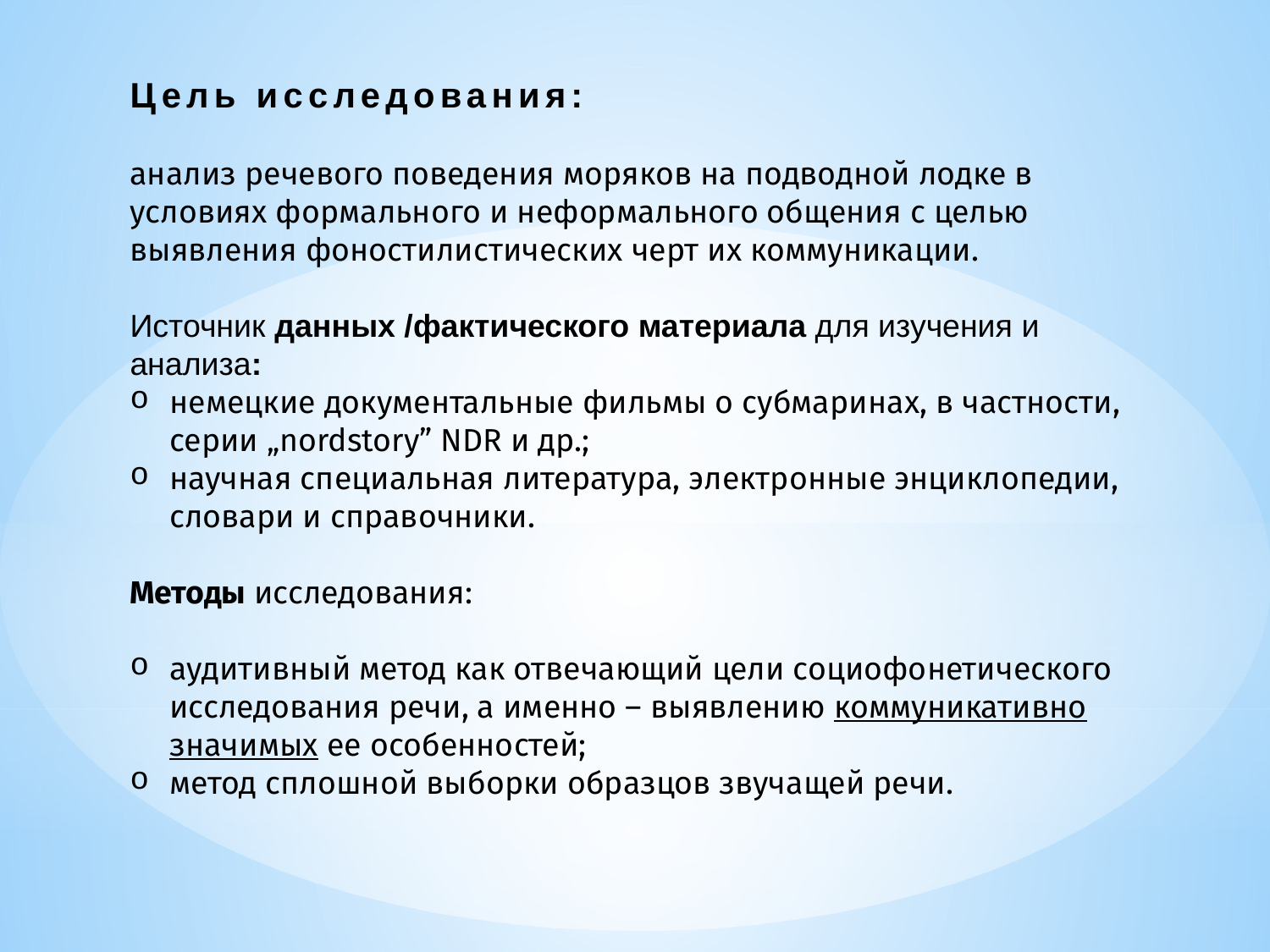

Цель исследования:

анализ речевого поведения моряков на подводной лодке в условиях формального и неформального общения с целью выявления фоностилистических черт их коммуникации.

Источник данных /фактического материала для изучения и анализа:
немецкие документальные фильмы о субмаринах, в частности, серии „nordstory” NDR и др.;
научная специальная литература, электронные энциклопедии, словари и справочники.

Методы исследования:

аудитивный метод как отвечающий цели социофонетического исследования речи, а именно – выявлению коммуникативно значимых ее особенностей;
метод сплошной выборки образцов звучащей речи.